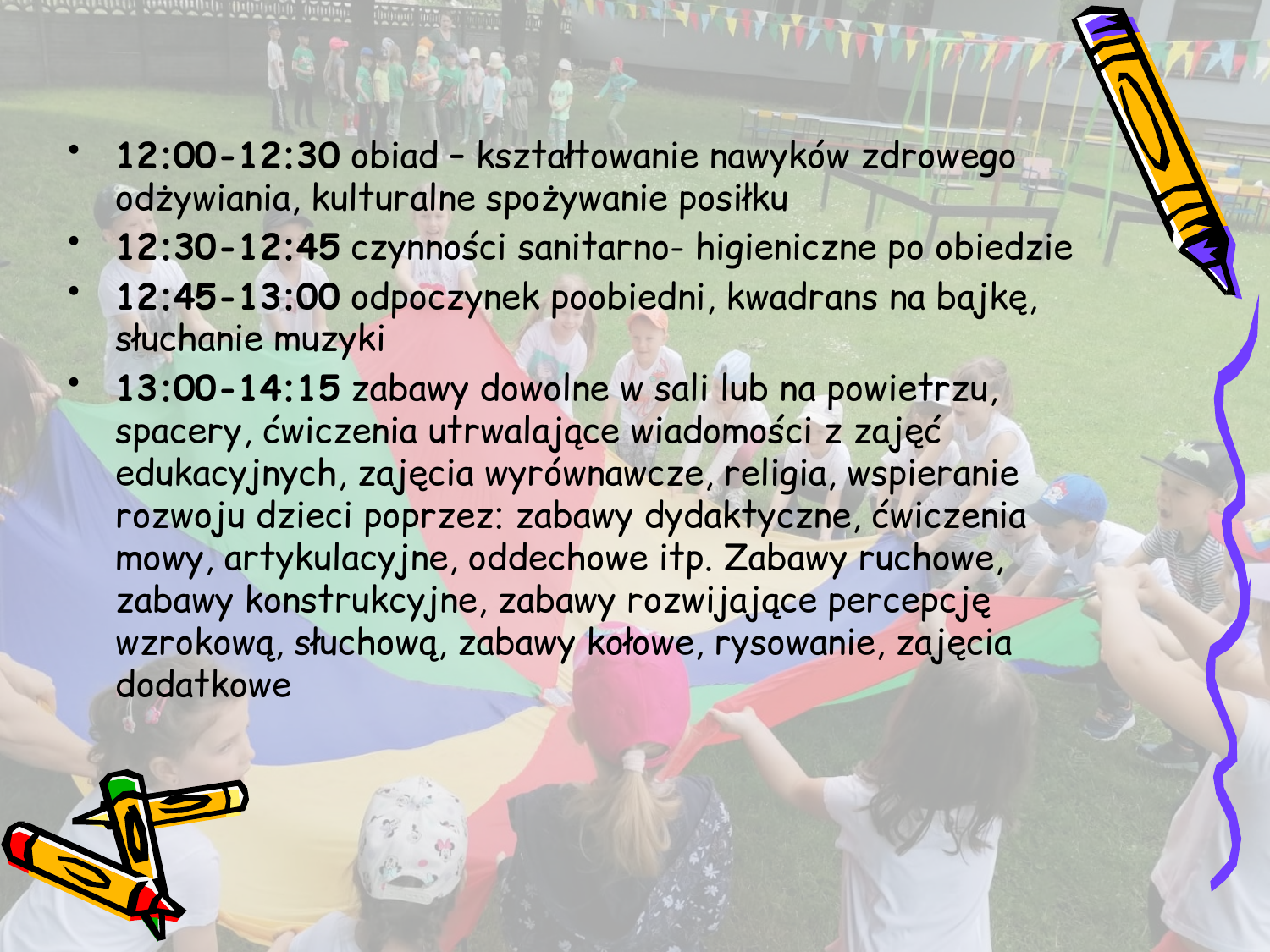

#
12:00-12:30 obiad – kształtowanie nawyków zdrowego odżywiania, kulturalne spożywanie posiłku
12:30-12:45 czynności sanitarno- higieniczne po obiedzie
12:45-13:00 odpoczynek poobiedni, kwadrans na bajkę, słuchanie muzyki
13:00-14:15 zabawy dowolne w sali lub na powietrzu,  spacery, ćwiczenia utrwalające wiadomości z zajęć edukacyjnych, zajęcia wyrównawcze, religia, wspieranie rozwoju dzieci poprzez: zabawy dydaktyczne, ćwiczenia mowy, artykulacyjne, oddechowe itp. Zabawy ruchowe, zabawy konstrukcyjne, zabawy rozwijające percepcję wzrokową, słuchową, zabawy kołowe, rysowanie, zajęcia dodatkowe